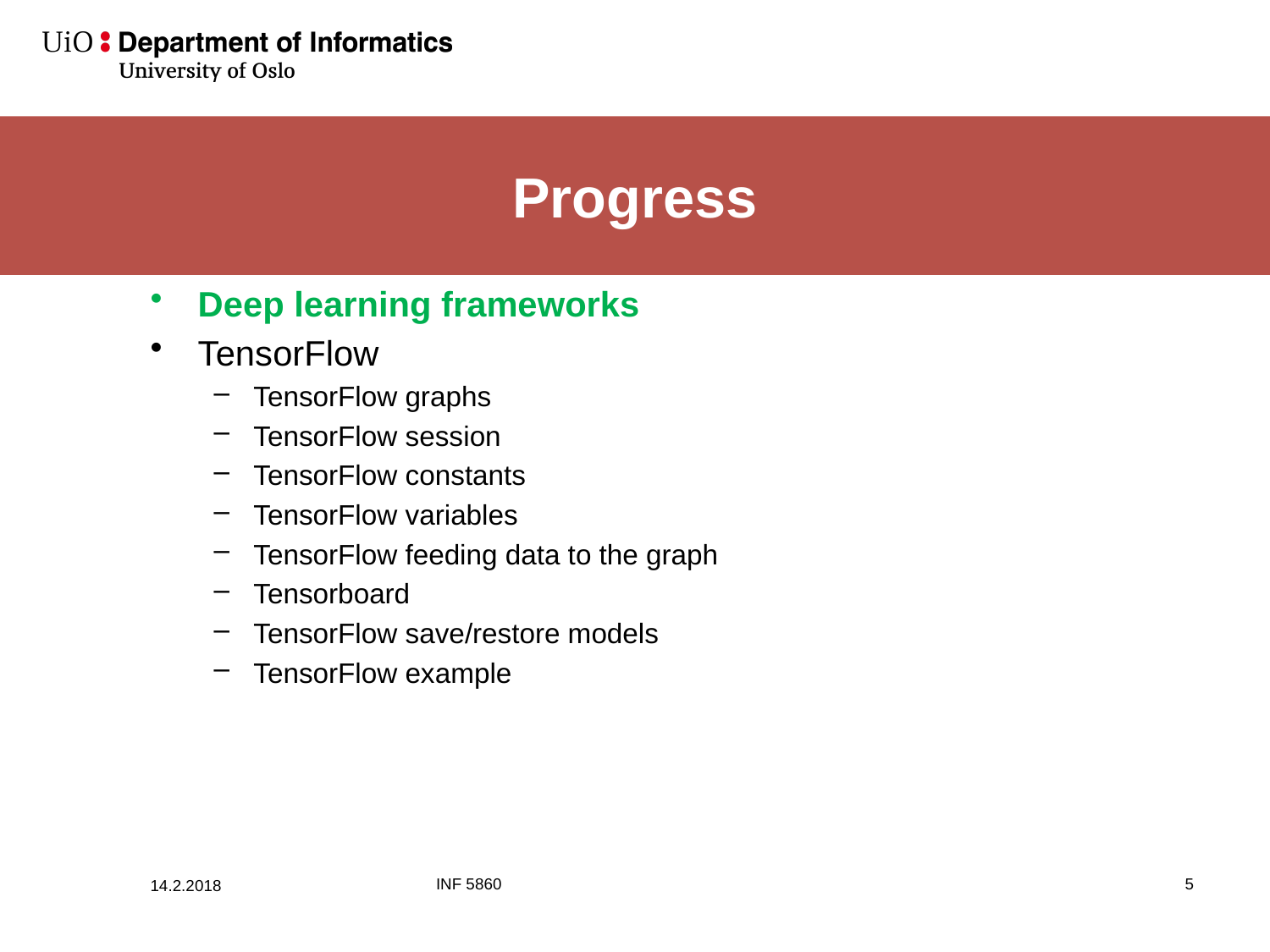

# Progress
Deep learning frameworks
TensorFlow
TensorFlow graphs
TensorFlow session
TensorFlow constants
TensorFlow variables
TensorFlow feeding data to the graph
Tensorboard
TensorFlow save/restore models
TensorFlow example

INF 5860
5
14.2.2018